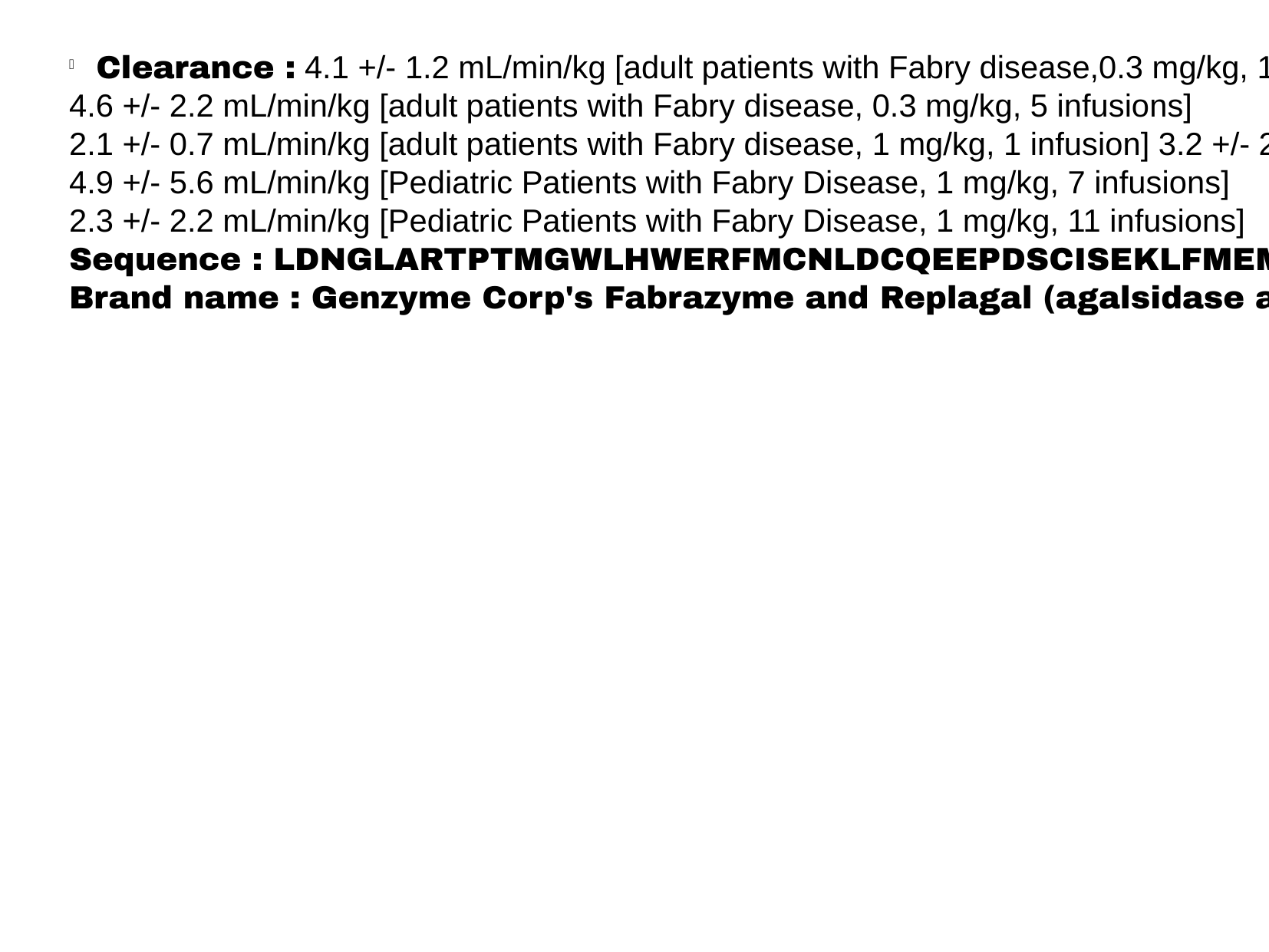

Clearance : 4.1 +/- 1.2 mL/min/kg [adult patients with Fabry disease,0.3 mg/kg, 1 infusion]
4.6 +/- 2.2 mL/min/kg [adult patients with Fabry disease, 0.3 mg/kg, 5 infusions]
2.1 +/- 0.7 mL/min/kg [adult patients with Fabry disease, 1 mg/kg, 1 infusion] 3.2 +/- 2.6 mL/min/kg [adult patients with Fabry disease, 1 mg/kg, 5 infusions] 0.8 +/- 0.3 mL/min/kg [adult patients with Fabry disease, 3 mg/kg, 1 infusion] 0.8 +/- 0.4 mL/min/kg [adult patients with Fabry disease, 3 mg/kg, 5 infusions] 1.8 +/- 0.8 mL/min/kg [Pediatric Patients with Fabry Disease, 1 mg/kg, 1-3 infusions]
4.9 +/- 5.6 mL/min/kg [Pediatric Patients with Fabry Disease, 1 mg/kg, 7 infusions]
2.3 +/- 2.2 mL/min/kg [Pediatric Patients with Fabry Disease, 1 mg/kg, 11 infusions]
Sequence : LDNGLARTPTMGWLHWERFMCNLDCQEEPDSCISEKLFMEMAELMVSEGWKDAGYEYLCIDDCWMAPQRDSEGRLQADPQRFPHGIRQLANYVHSKGLKLGIYADVGNKTCAGFPGSFGYYDIDAQTFADWGVDLLKFDGCYCDSLENLADGYKHMSLALNRTGRSIVYSCEWPLYMWPFQKPNYTEIRQYCNHWRNFADIDDSWKSIKSILDWTSFNQERIVDVAGPGGWNDPDMLVIGNFGLSWNQQVTQMALWAIMAAPLFMSNDLRHISPQAKALLQDKDVIAINQDPLGKQGYQLRQGDNFEVWERPLSGLAWAVAMINRQEIGGPRSYTIAVASLGKGVACNPACFITQLLPVKRKLGFYEWTSRLRSHINPTGTVLLQLENTMQMSLKDLL
Brand name : Genzyme Corp's Fabrazyme and Replagal (agalsidase alfa)